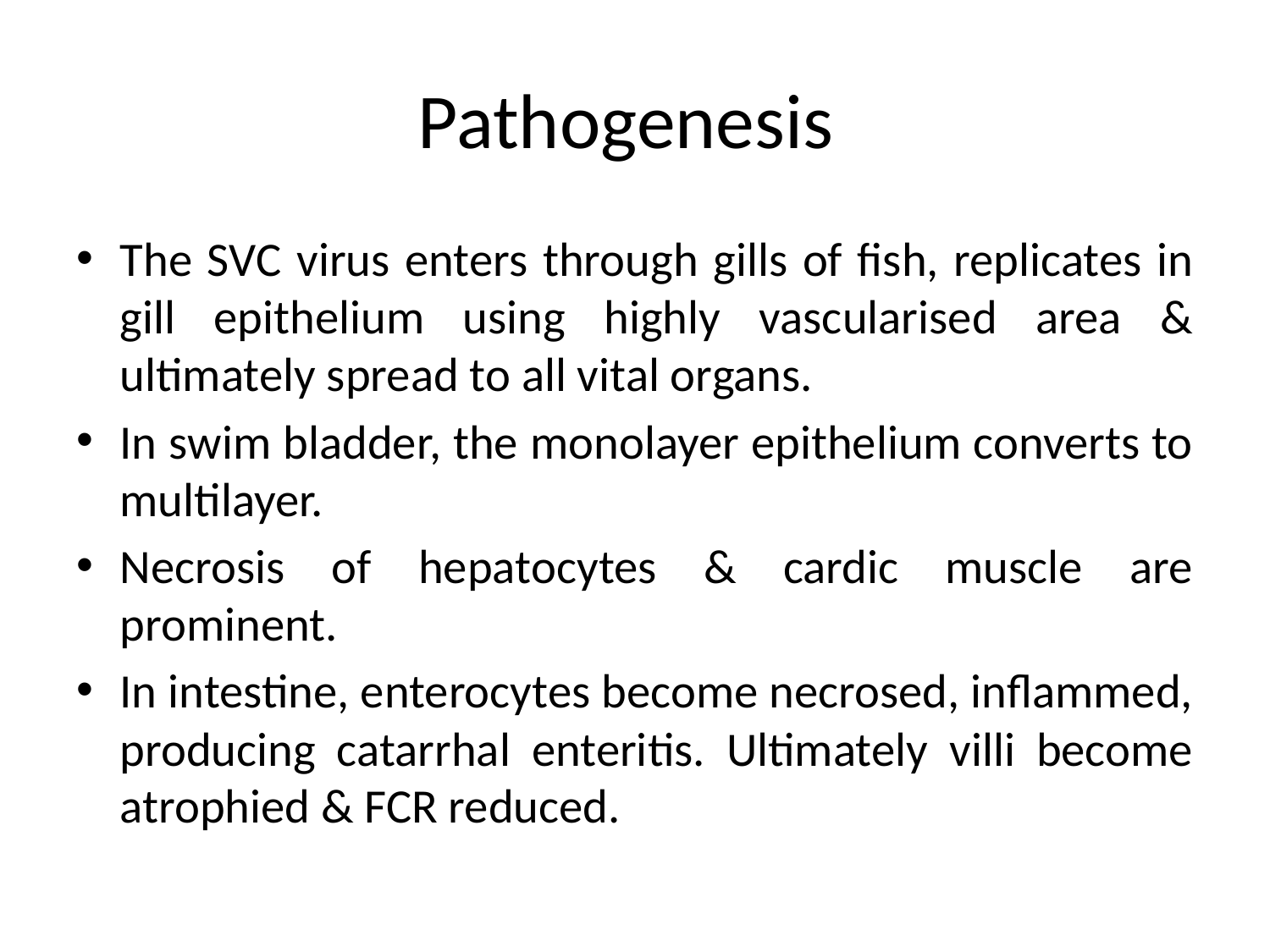

# Pathogenesis
The SVC virus enters through gills of fish, replicates in gill epithelium using highly vascularised area & ultimately spread to all vital organs.
In swim bladder, the monolayer epithelium converts to multilayer.
Necrosis of hepatocytes & cardic muscle are prominent.
In intestine, enterocytes become necrosed, inflammed, producing catarrhal enteritis. Ultimately villi become atrophied & FCR reduced.